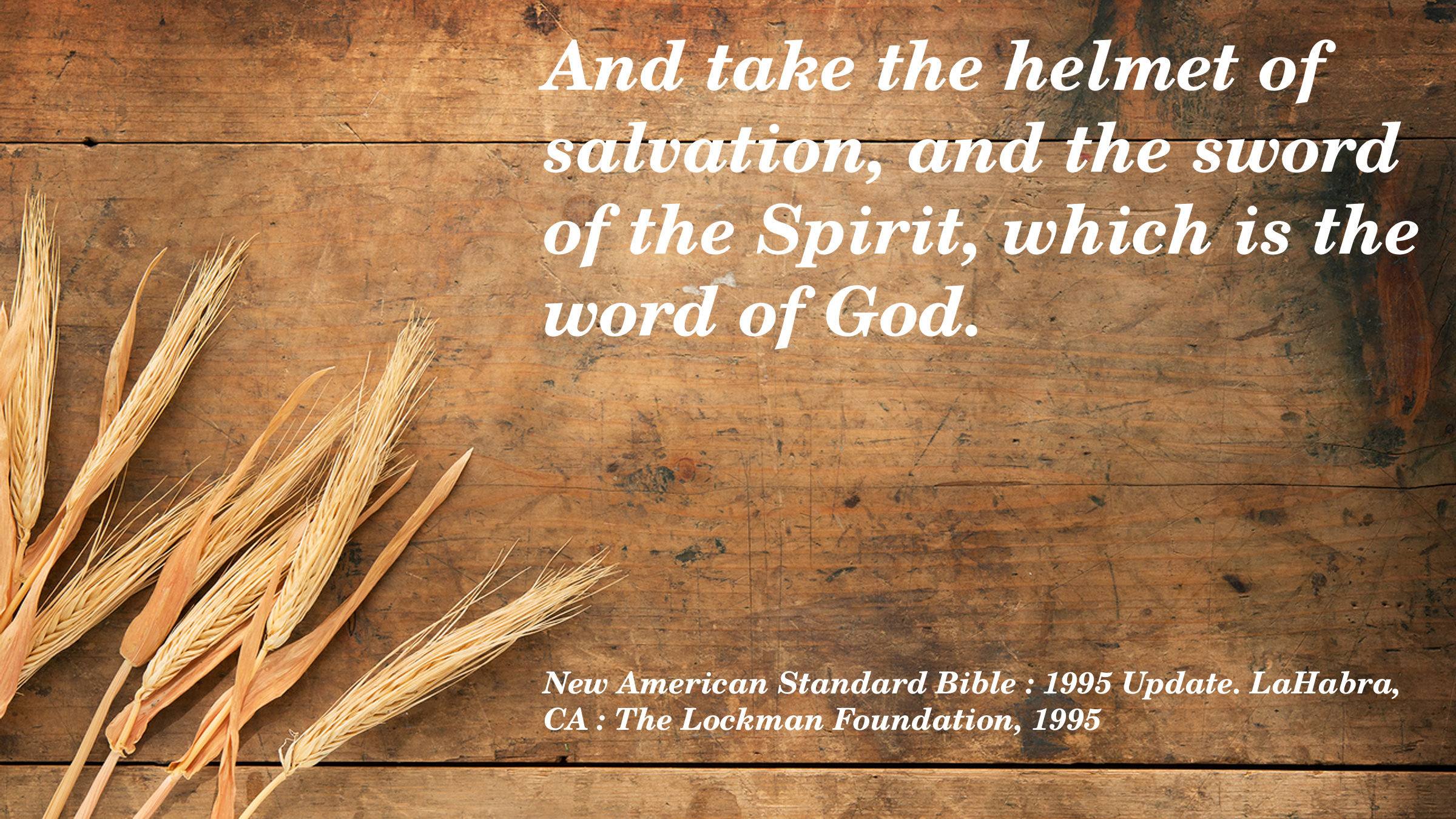

And take the helmet of salvation, and the sword of the Spirit, which is the word of God.

New American Standard Bible : 1995 Update. LaHabra, CA : The Lockman Foundation, 1995